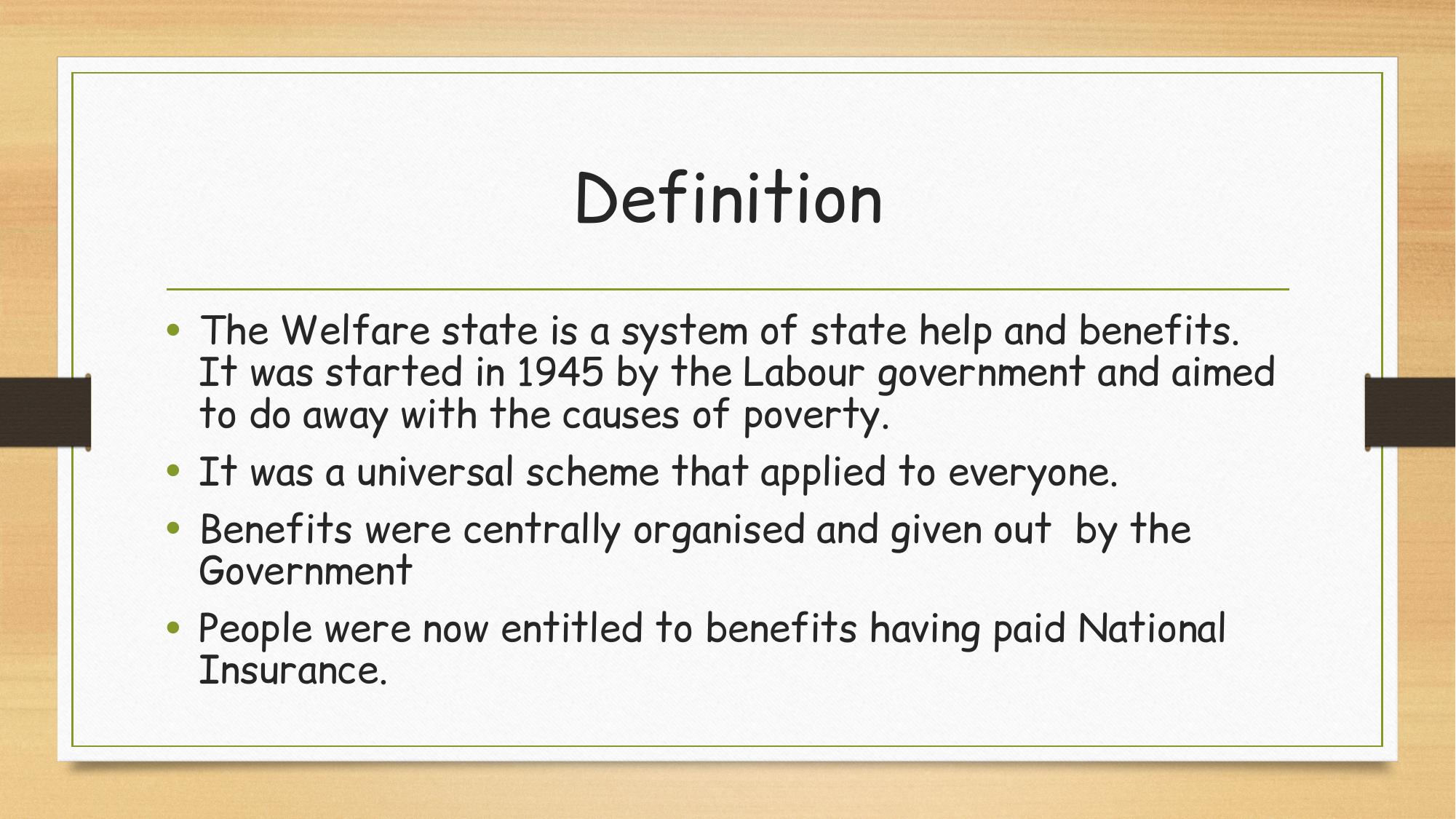

# Definition
The Welfare state is a system of state help and benefits.  It was started in 1945 by the Labour government and aimed to do away with the causes of poverty.
It was a universal scheme that applied to everyone.
Benefits were centrally organised and given out  by the Government
People were now entitled to benefits having paid National Insurance.